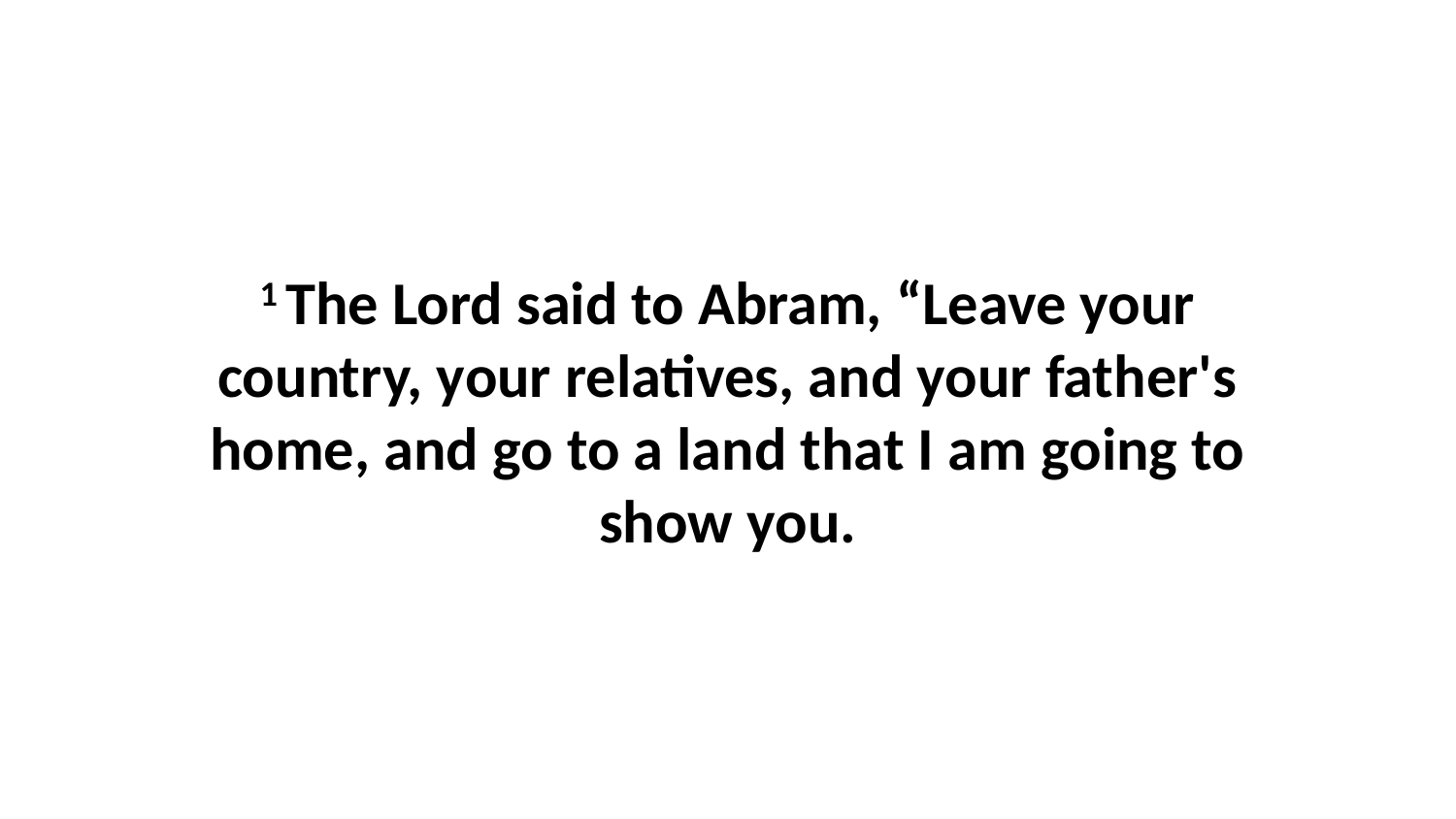

1 The Lord said to Abram, “Leave your country, your relatives, and your father's home, and go to a land that I am going to show you.